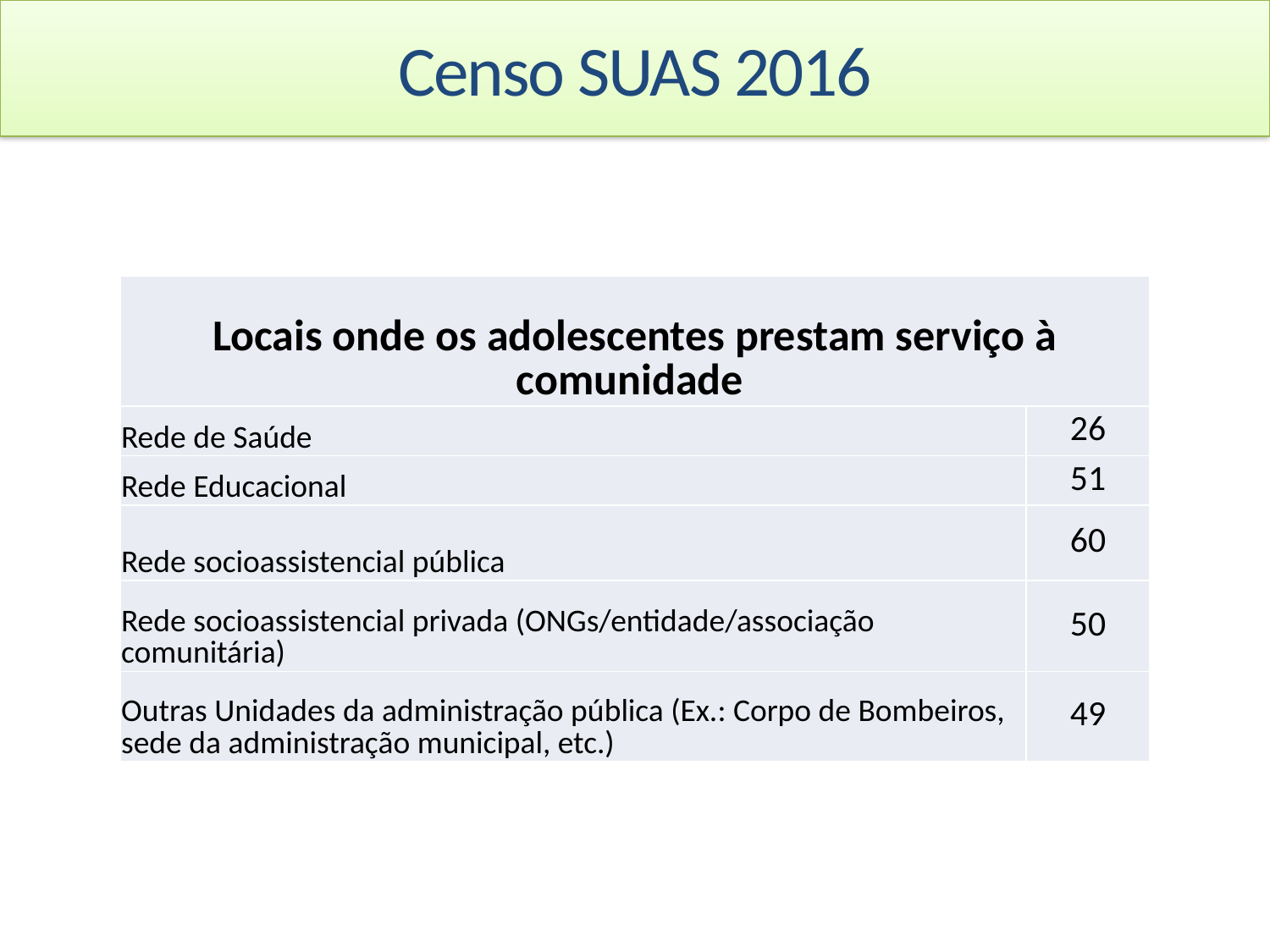

Censo SUAS 2016
| Locais onde os adolescentes prestam serviço à comunidade |  |
| --- | --- |
| Rede de Saúde | 26 |
| Rede Educacional | 51 |
| Rede socioassistencial pública | 60 |
| Rede socioassistencial privada (ONGs/entidade/associação comunitária) | 50 |
| Outras Unidades da administração pública (Ex.: Corpo de Bombeiros, sede da administração municipal, etc.) | 49 |